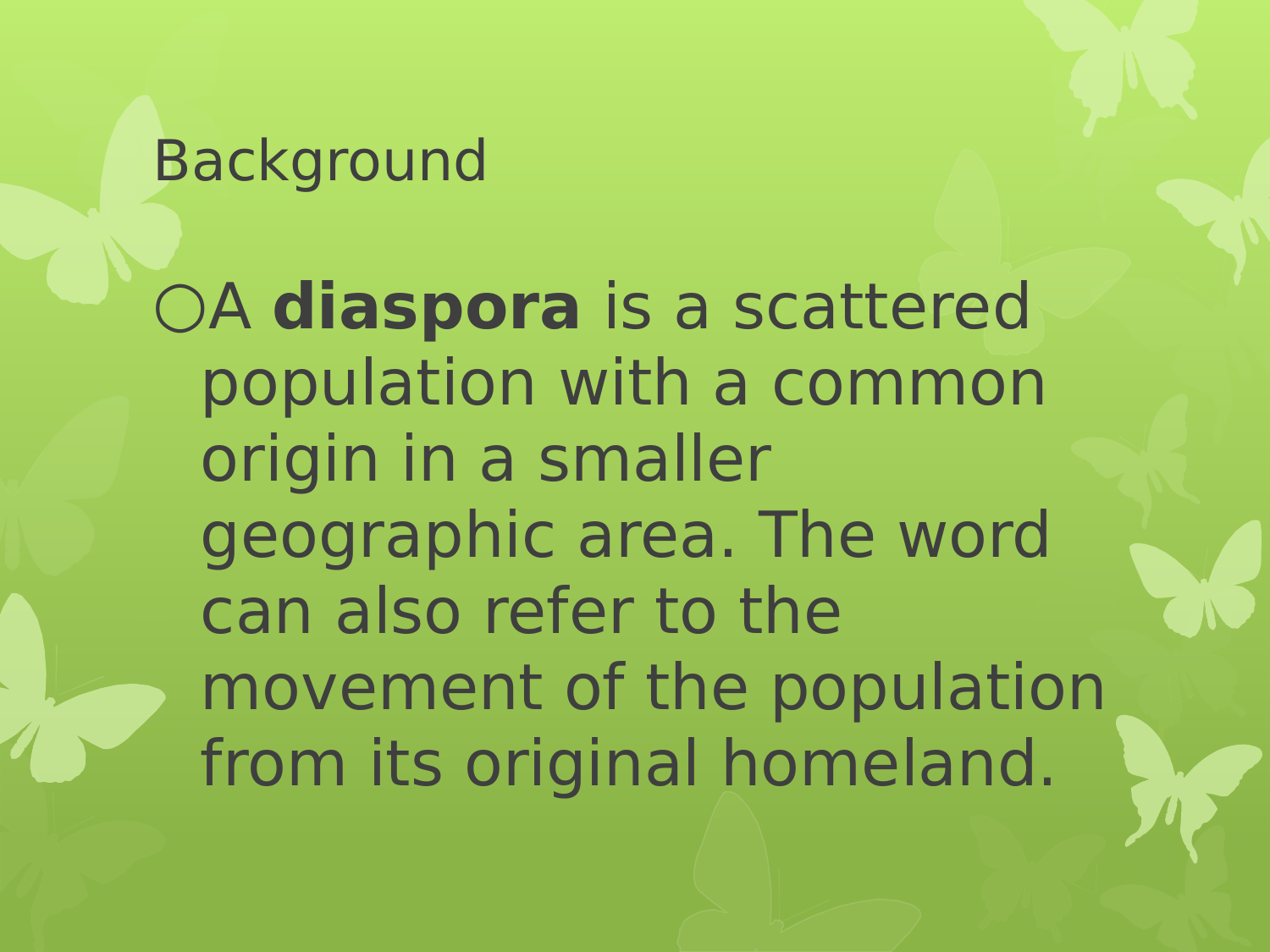

# Background
A diaspora is a scattered population with a common origin in a smaller geographic area. The word can also refer to the movement of the population from its original homeland.